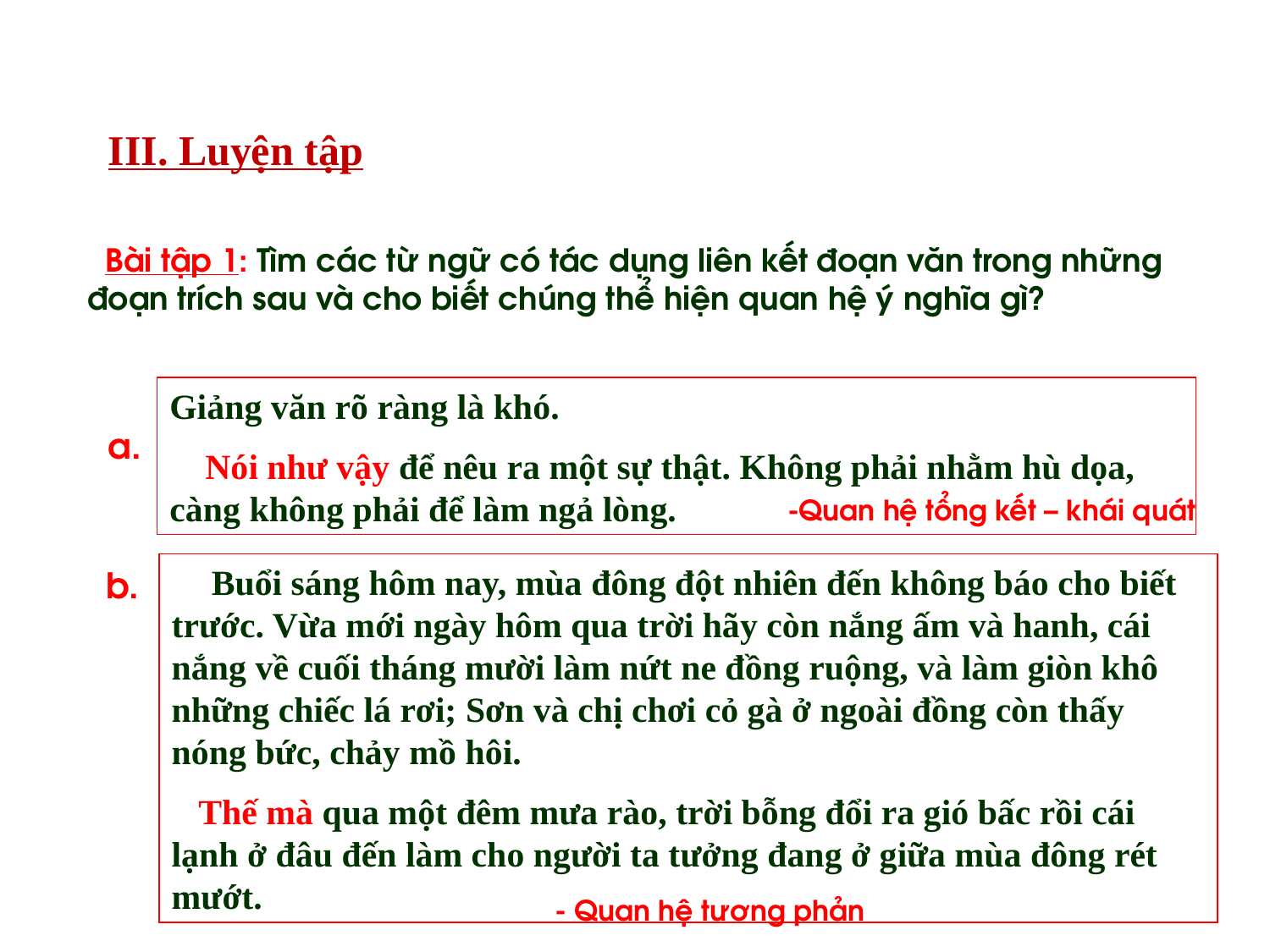

III. Luyện tập
  Bài tập 1: Tìm các từ ngữ có tác dụng liên kết đoạn văn trong những đoạn trích sau và cho biết chúng thể hiện quan hệ ý nghĩa gì?
Giảng văn rõ ràng là khó.
    Nói như vậy để nêu ra một sự thật. Không phải nhằm hù dọa, càng không phải để làm ngả lòng.
a.
-Quan hệ tổng kết – khái quát
    Buổi sáng hôm nay, mùa đông đột nhiên đến không báo cho biết trước. Vừa mới ngày hôm qua trời hãy còn nắng ấm và hanh, cái nắng về cuối tháng mười làm nứt ne đồng ruộng, và làm giòn khô những chiếc lá rơi; Sơn và chị chơi cỏ gà ở ngoài đồng còn thấy nóng bức, chảy mồ hôi.
   Thế mà qua một đêm mưa rào, trời bỗng đổi ra gió bấc rồi cái lạnh ở đâu đến làm cho người ta tưởng đang ở giữa mùa đông rét mướt.
b.
- Quan hệ tương phản